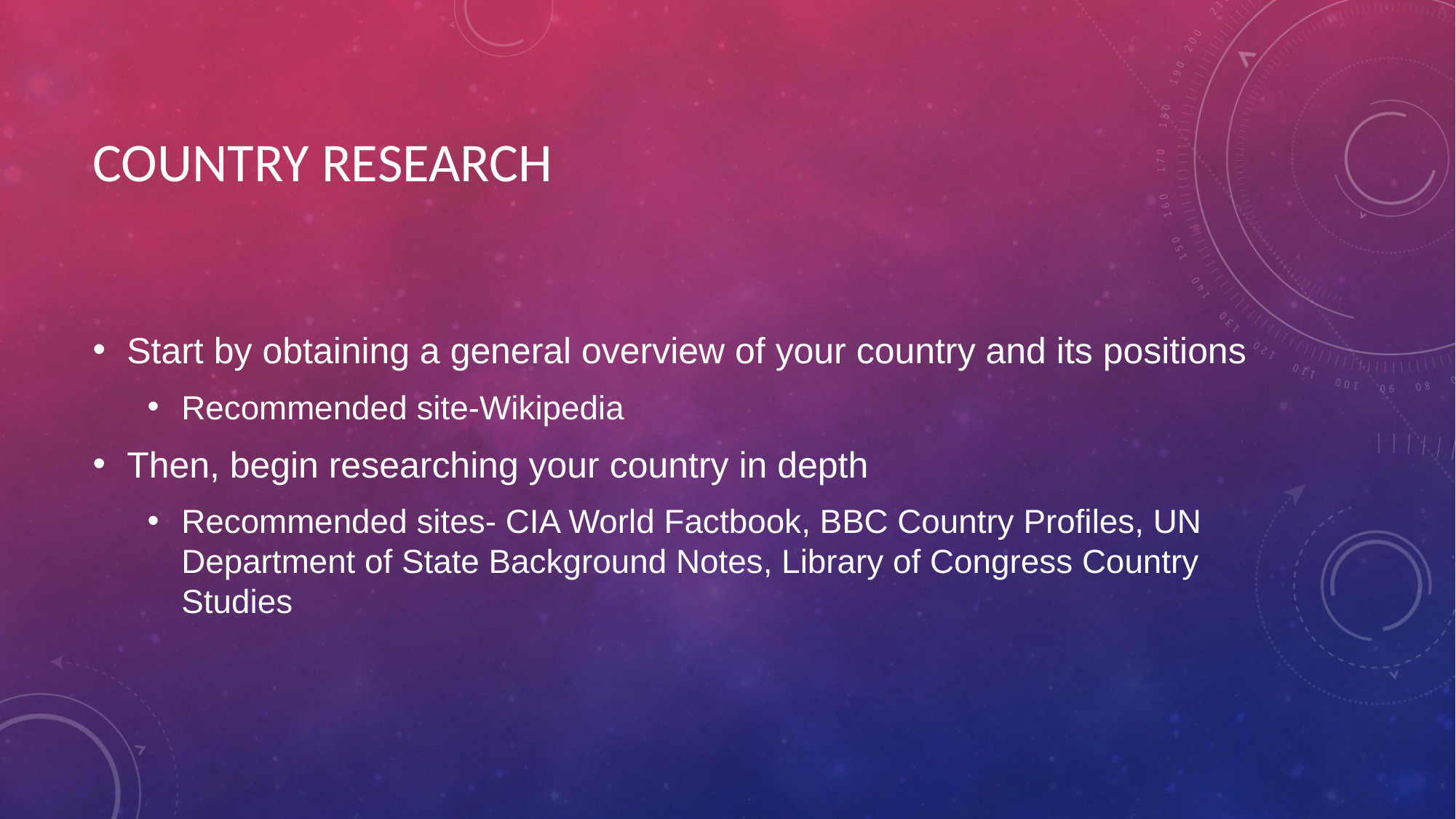

# Country research
Start by obtaining a general overview of your country and its positions
Recommended site-Wikipedia
Then, begin researching your country in depth
Recommended sites- CIA World Factbook, BBC Country Profiles, UN Department of State Background Notes, Library of Congress Country Studies